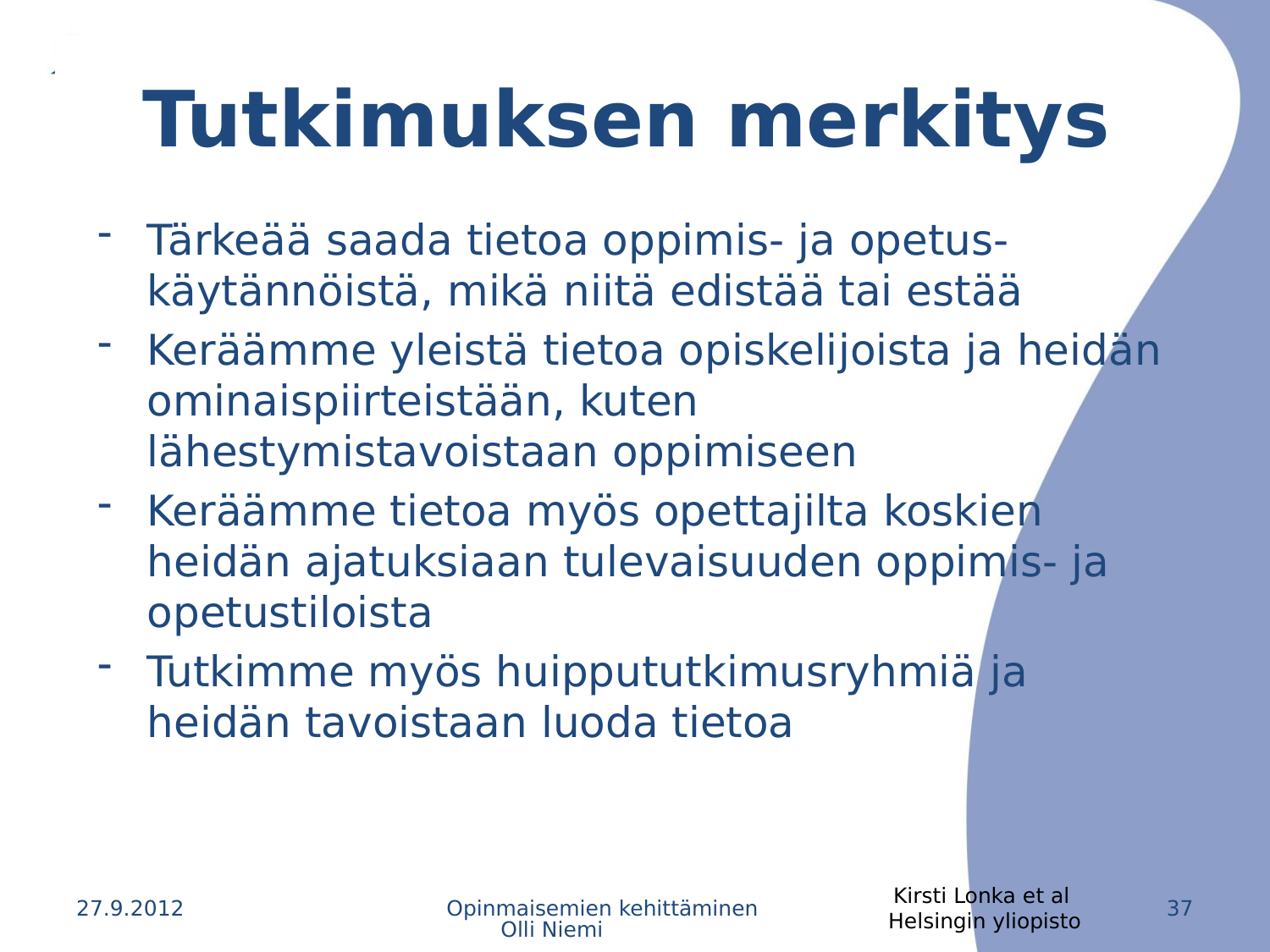

# Tutkimuksen merkitys
Tärkeää saada tietoa oppimis- ja opetus-käytännöistä, mikä niitä edistää tai estää
Keräämme yleistä tietoa opiskelijoista ja heidän ominaispiirteistään, kuten lähestymistavoistaan oppimiseen
Keräämme tietoa myös opettajilta koskien heidän ajatuksiaan tulevaisuuden oppimis- ja opetustiloista
Tutkimme myös huippututkimusryhmiä ja heidän tavoistaan luoda tietoa
Kirsti Lonka et al
Helsingin yliopisto
27.9.2012
Opinmaisemien kehittäminen                 Olli Niemi
37